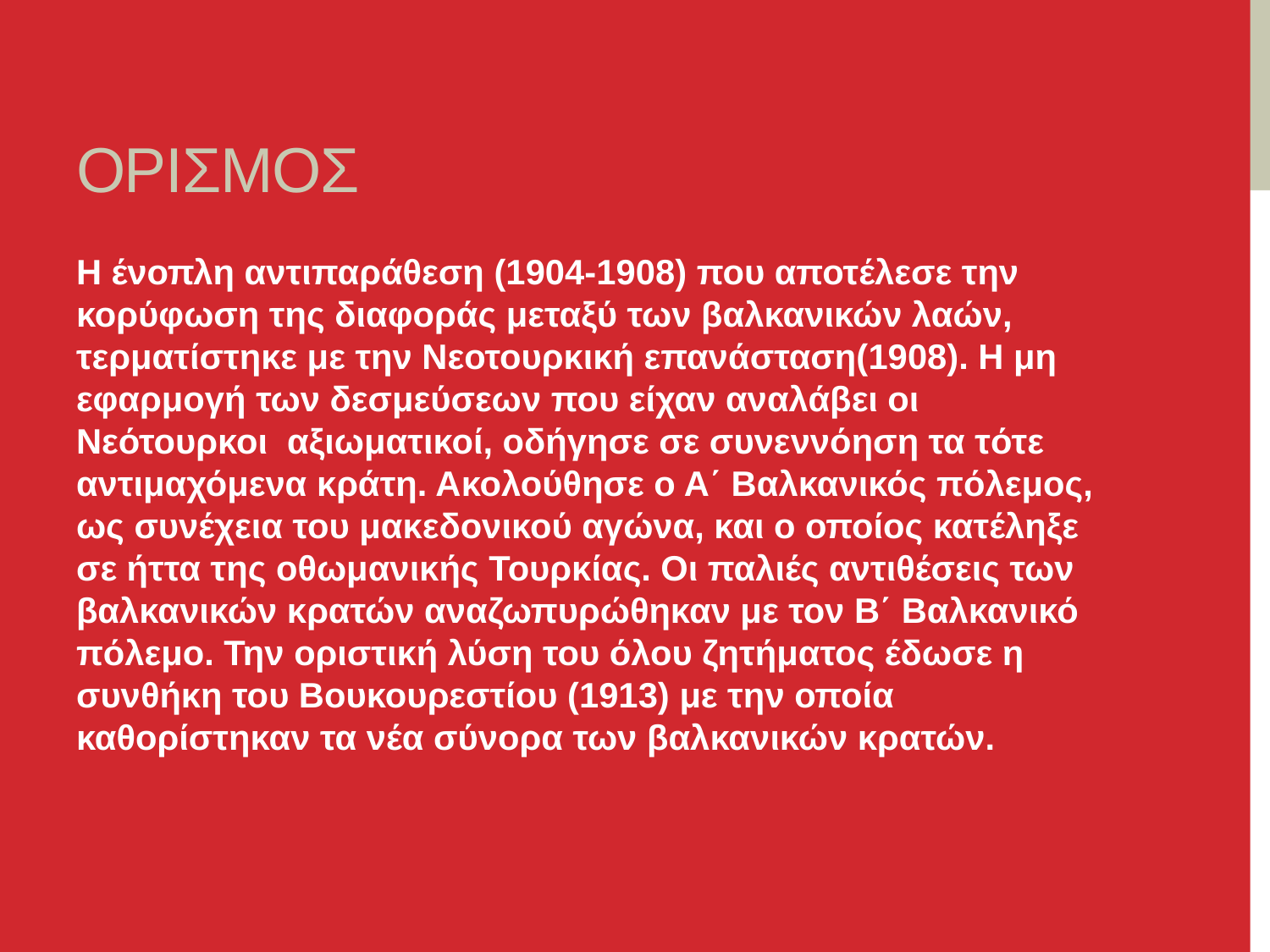

# ορισμοσ
Η ένοπλη αντιπαράθεση (1904-1908) που αποτέλεσε την κορύφωση της διαφοράς μεταξύ των βαλκανικών λαών, τερματίστηκε με την Νεοτουρκική επανάσταση(1908). Η μη εφαρμογή των δεσμεύσεων που είχαν αναλάβει οι Νεότουρκοι  αξιωματικοί, οδήγησε σε συνεννόηση τα τότε αντιμαχόμενα κράτη. Ακολούθησε ο Α΄ Βαλκανικός πόλεμος, ως συνέχεια του μακεδονικού αγώνα, και ο οποίος κατέληξε σε ήττα της οθωμανικής Τουρκίας. Οι παλιές αντιθέσεις των βαλκανικών κρατών αναζωπυρώθηκαν με τον Β΄ Βαλκανικό πόλεμο. Την οριστική λύση του όλου ζητήματος έδωσε η συνθήκη του Βουκουρεστίου (1913) με την οποία καθορίστηκαν τα νέα σύνορα των βαλκανικών κρατών.